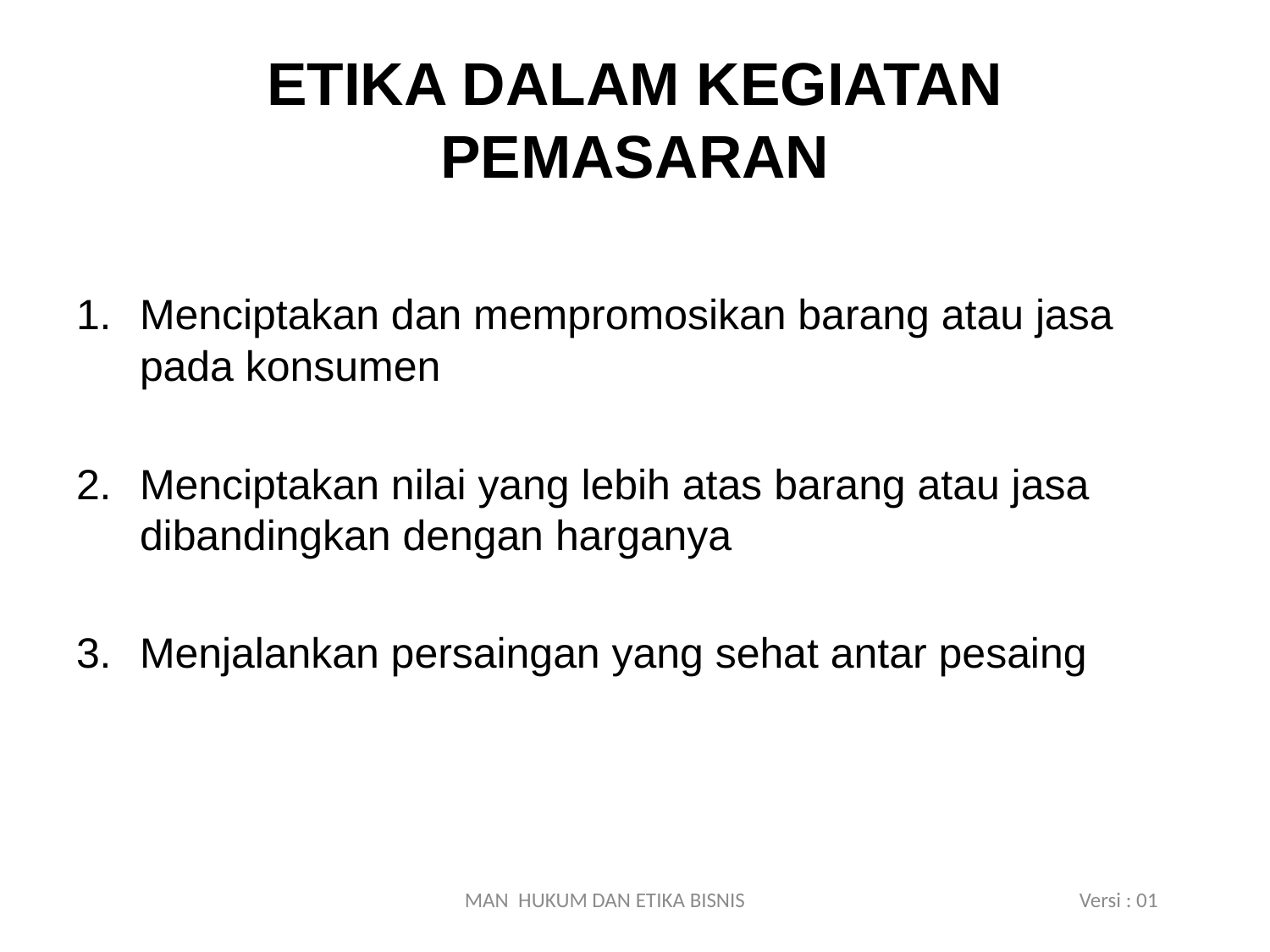

# ETIKA DALAM KEGIATAN PEMASARAN

Menciptakan dan mempromosikan barang atau jasa pada konsumen

Menciptakan nilai yang lebih atas barang atau jasa dibandingkan dengan harganya

Menjalankan persaingan yang sehat antar pesaing

MAN  HUKUM DAN ETIKA BISNIS                                                                     Versi : 01